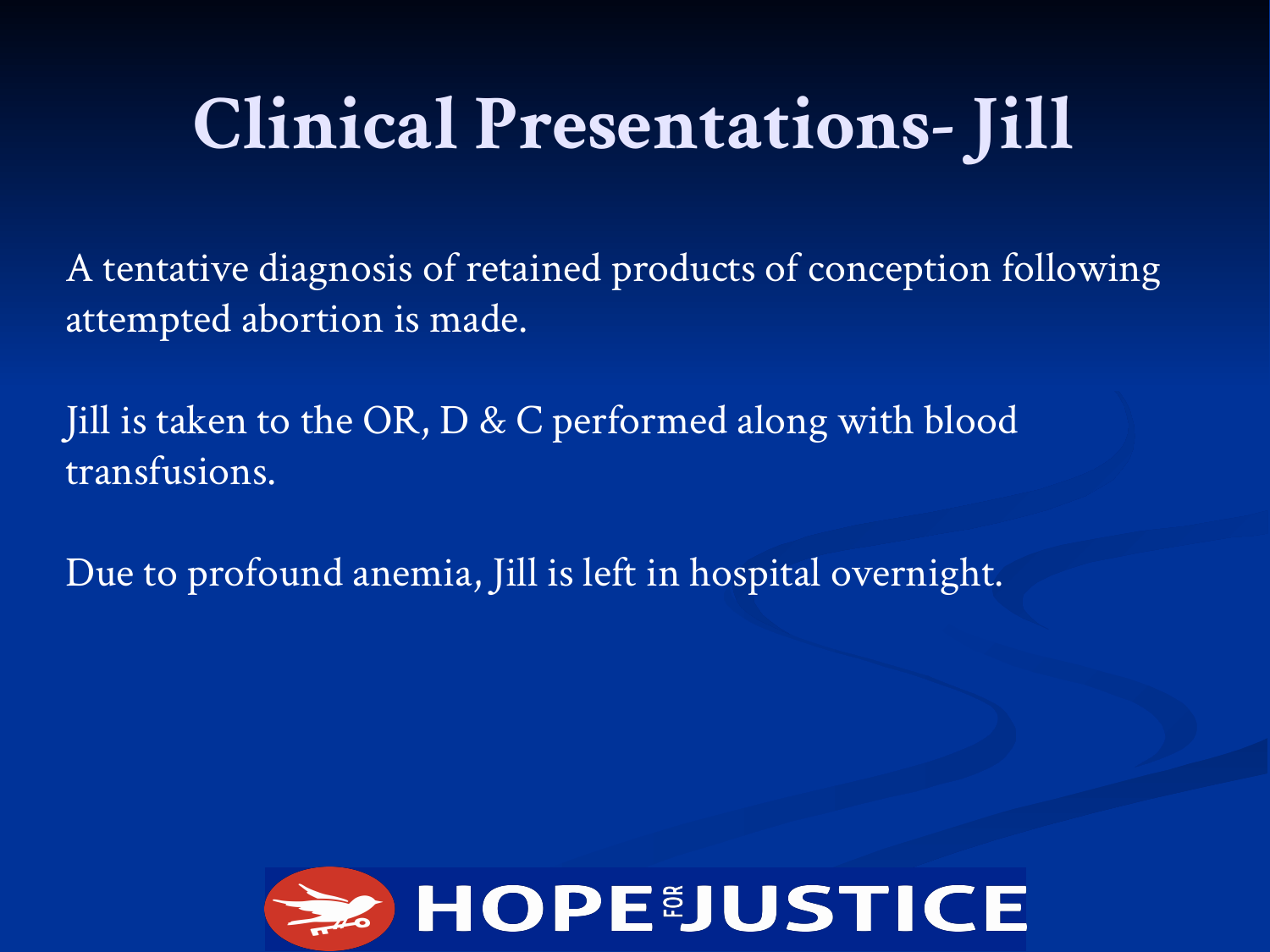

# Clinical Presentations- Jill
A tentative diagnosis of retained products of conception following attempted abortion is made.

Jill is taken to the OR, D & C performed along with blood transfusions.

Due to profound anemia, Jill is left in hospital overnight.